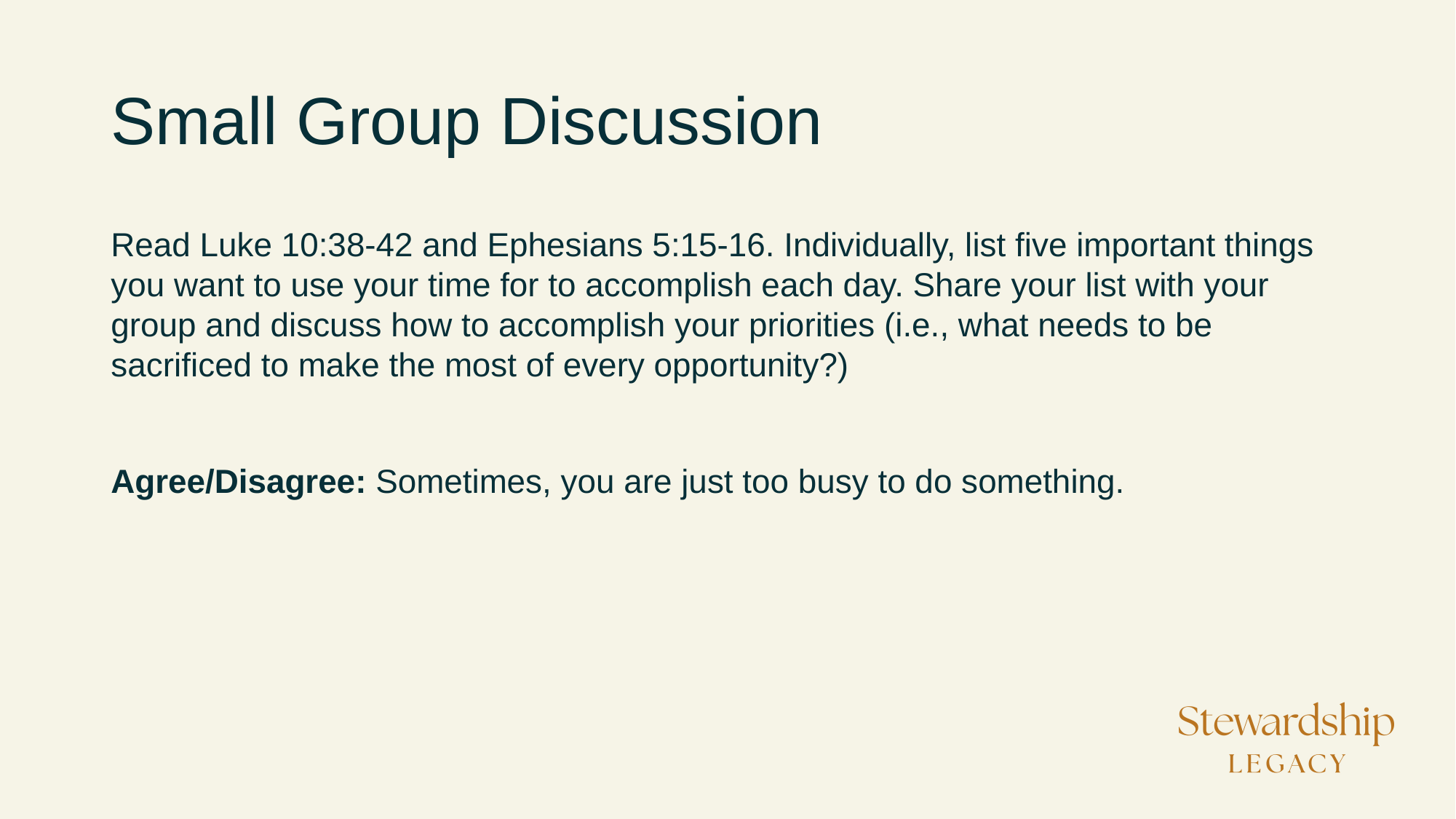

# Small Group Discussion
Read Luke 10:38-42 and Ephesians 5:15-16. Individually, list five important things you want to use your time for to accomplish each day. Share your list with your group and discuss how to accomplish your priorities (i.e., what needs to be sacrificed to make the most of every opportunity?)

Agree/Disagree: Sometimes, you are just too busy to do something.